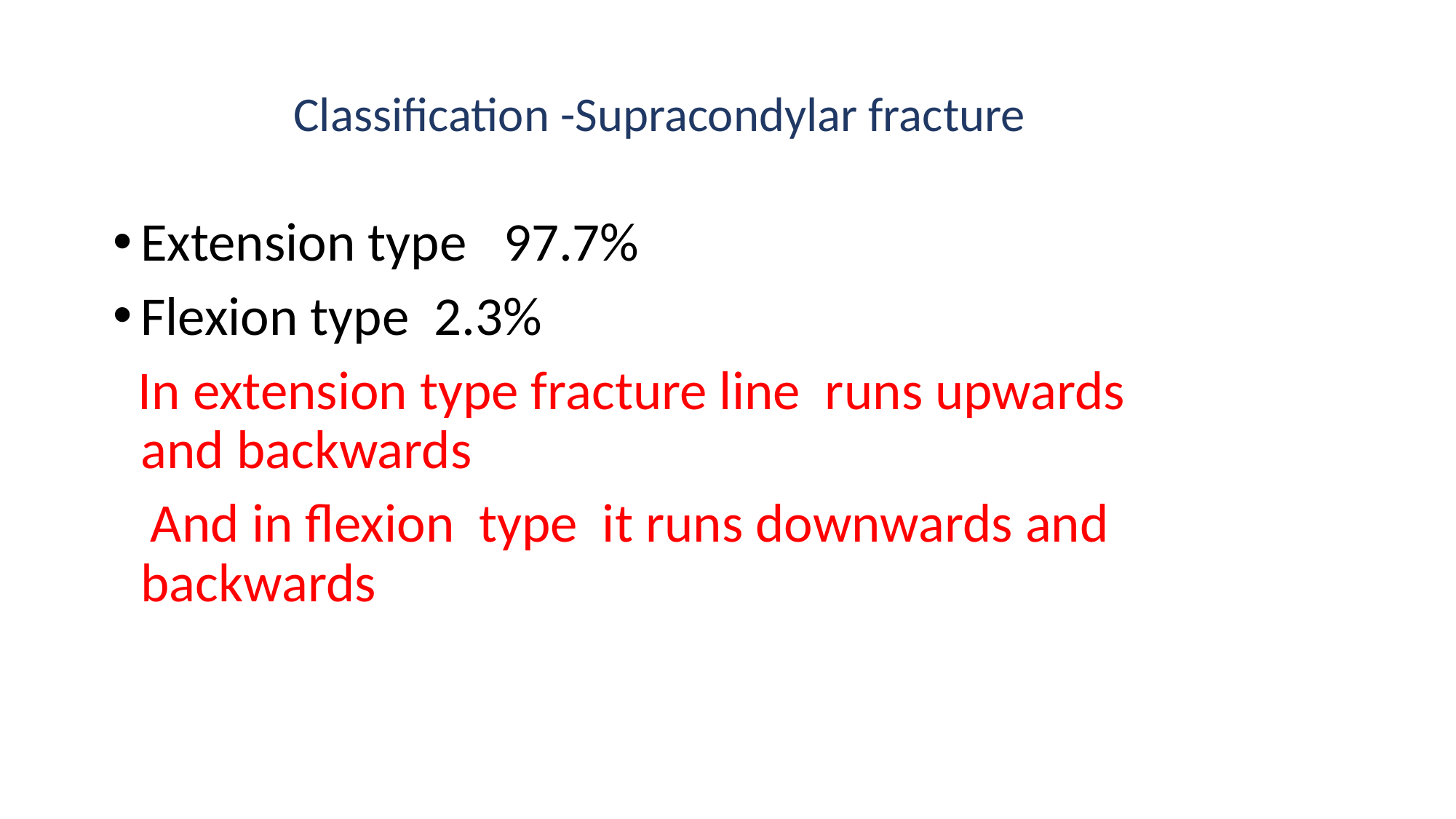

Classification -Supracondylar fracture
# Extension type   97.7%
Flexion type  2.3%
  In extension type fracture line  runs upwards  and backwards
   And in flexion  type  it runs downwards and backwards